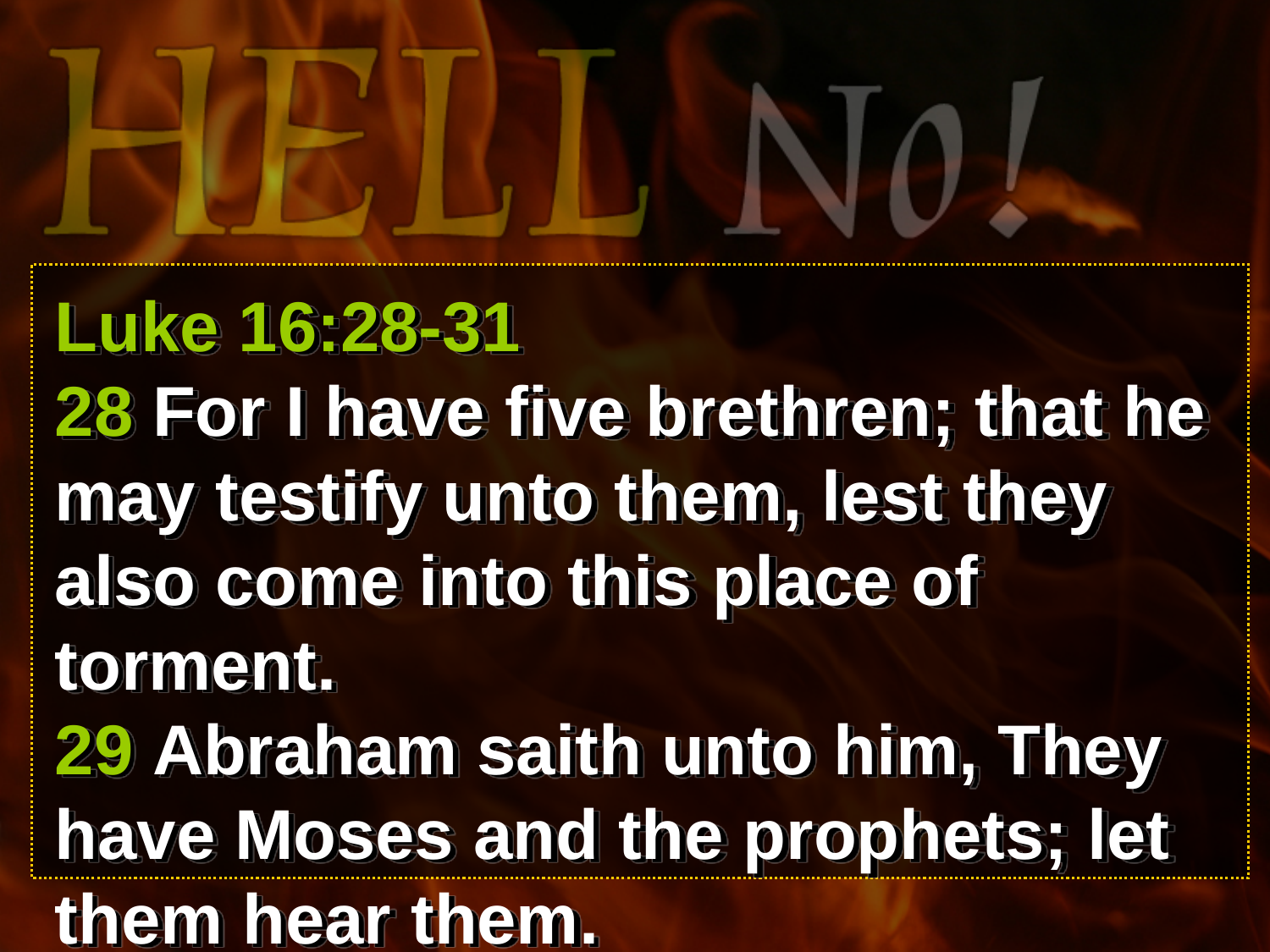

Luke 16:28-31
28 For I have five brethren; that he may testify unto them, lest they also come into this place of torment.
29 Abraham saith unto him, They have Moses and the prophets; let them hear them.